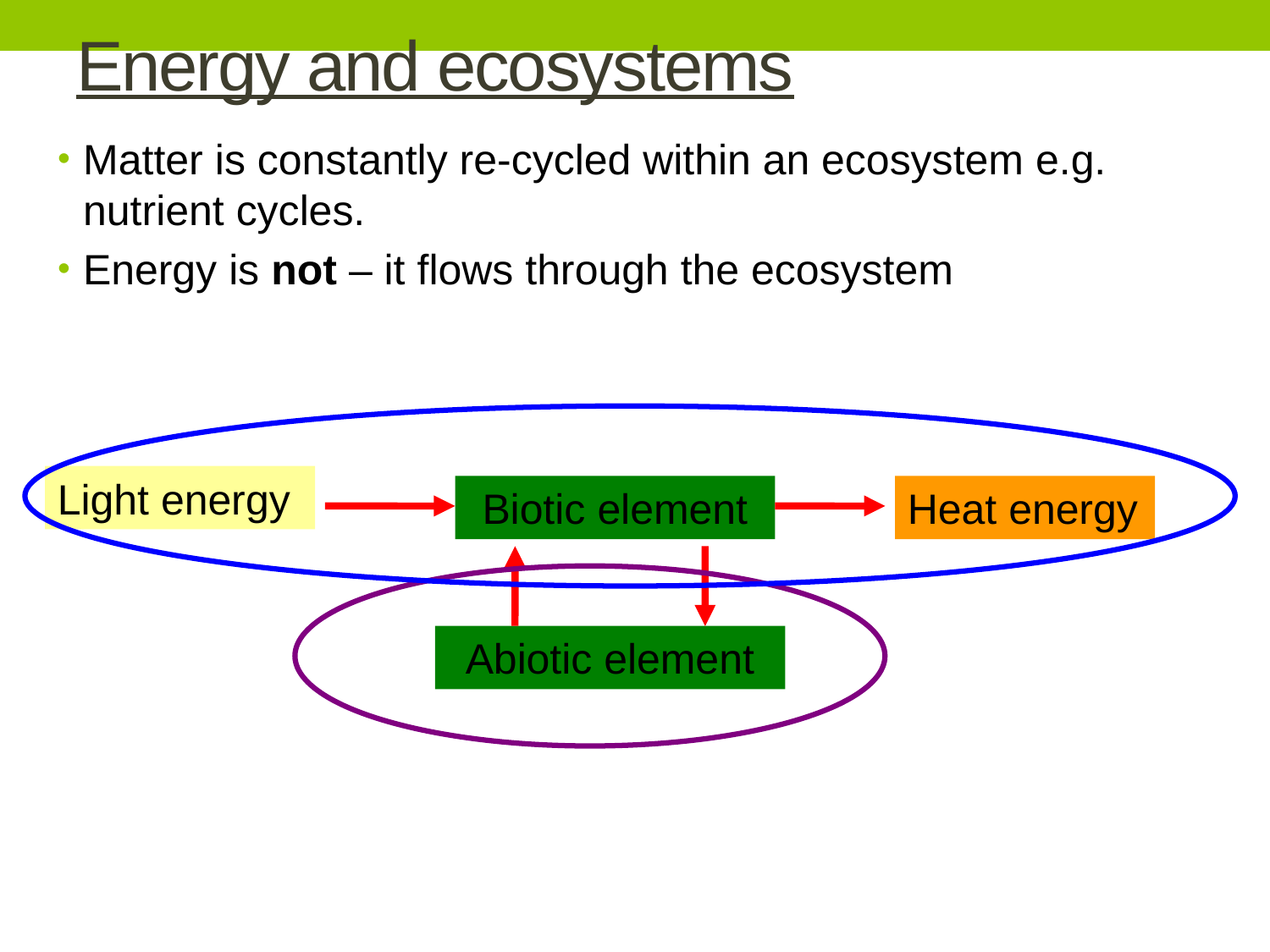

# Energy and ecosystems
Matter is constantly re-cycled within an ecosystem e.g. nutrient cycles.
Energy is not – it flows through the ecosystem

Light energy
Biotic element
Heat energy

Abiotic element